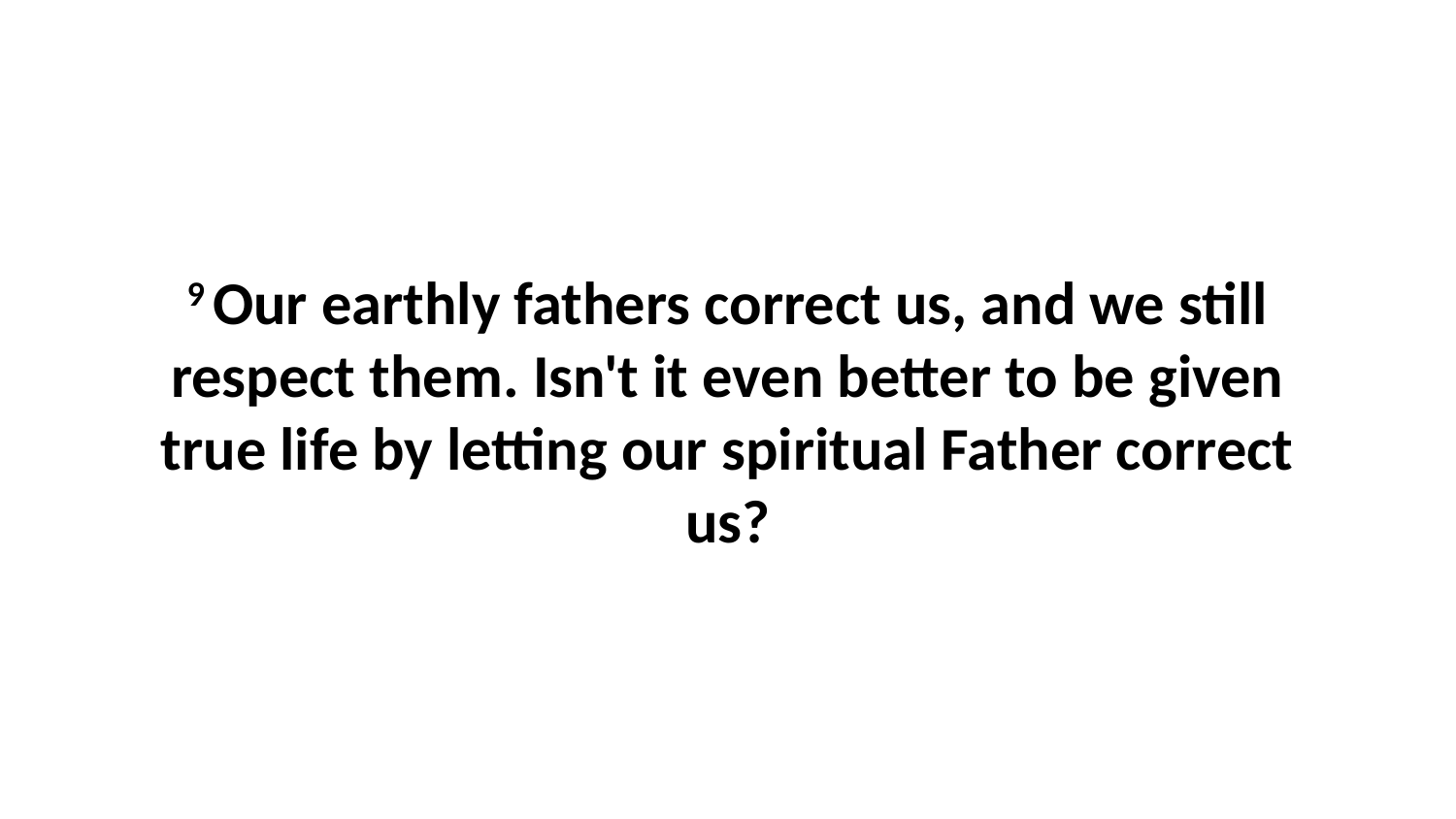

9 Our earthly fathers correct us, and we still respect them. Isn't it even better to be given true life by letting our spiritual Father correct us?